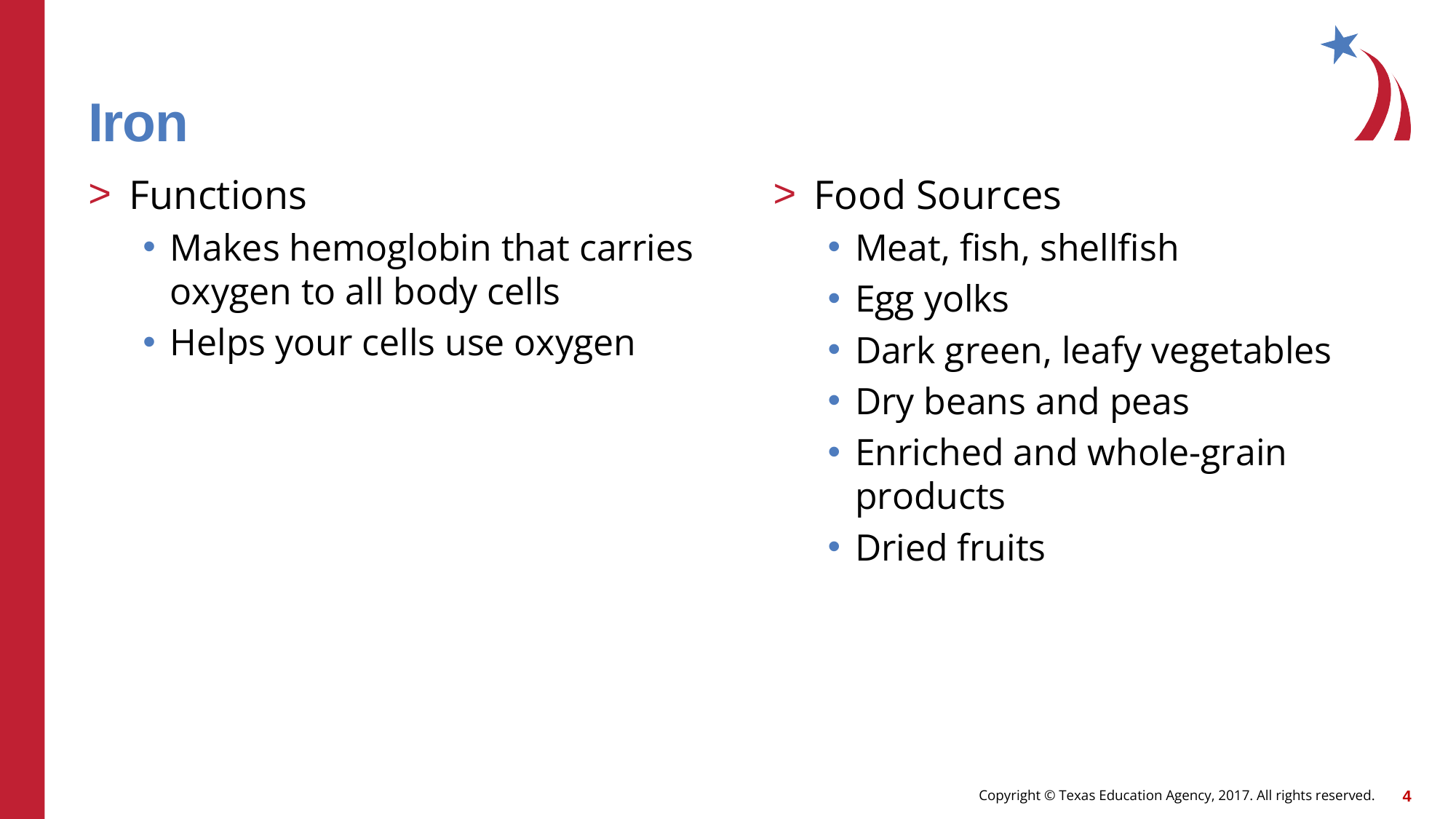

# Iron
Functions
Makes hemoglobin that carries oxygen to all body cells
Helps your cells use oxygen

Food Sources
Meat, fish, shellfish
Egg yolks
Dark green, leafy vegetables
Dry beans and peas
Enriched and whole-grain products
Dried fruits